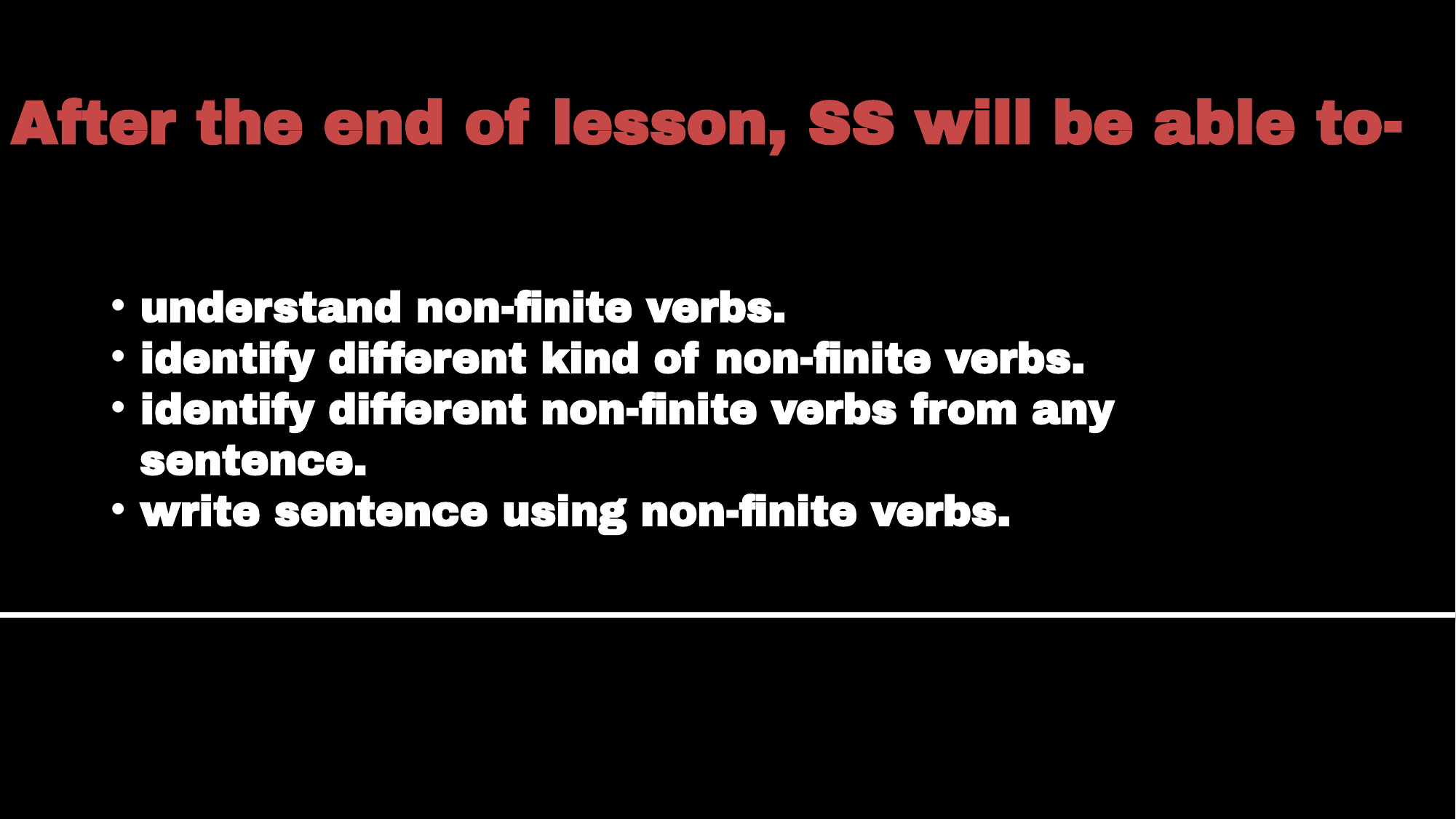

After the end of lesson, SS will be able to-
 understand non-finite verbs.
 identify different kind of non-finite verbs.
 identify different non-finite verbs from any
  sentence.
 write sentence using non-finite verbs.